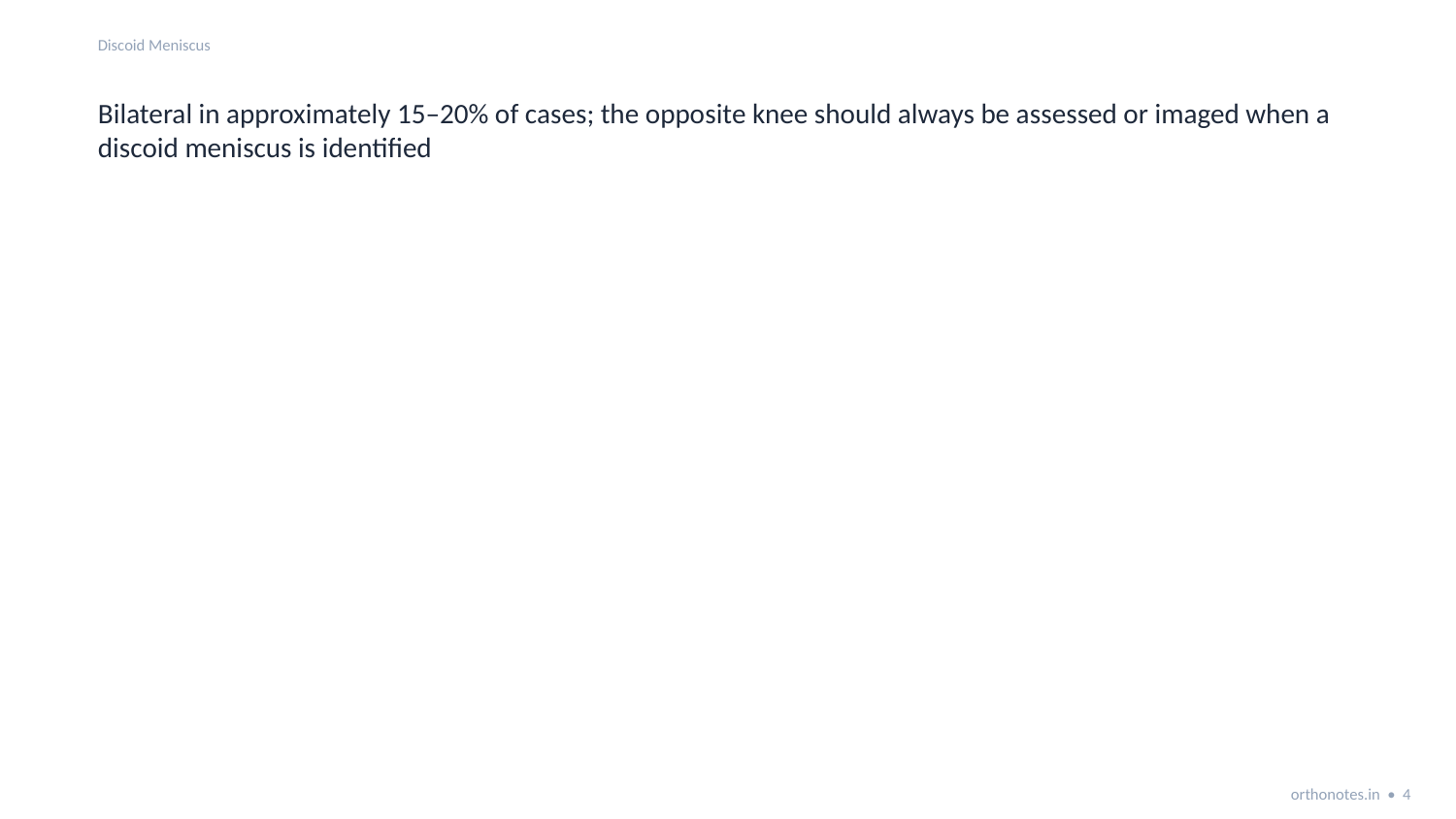

Discoid Meniscus
Bilateral in approximately 15–20% of cases; the opposite knee should always be assessed or imaged when a discoid meniscus is identified
orthonotes.in  •  4